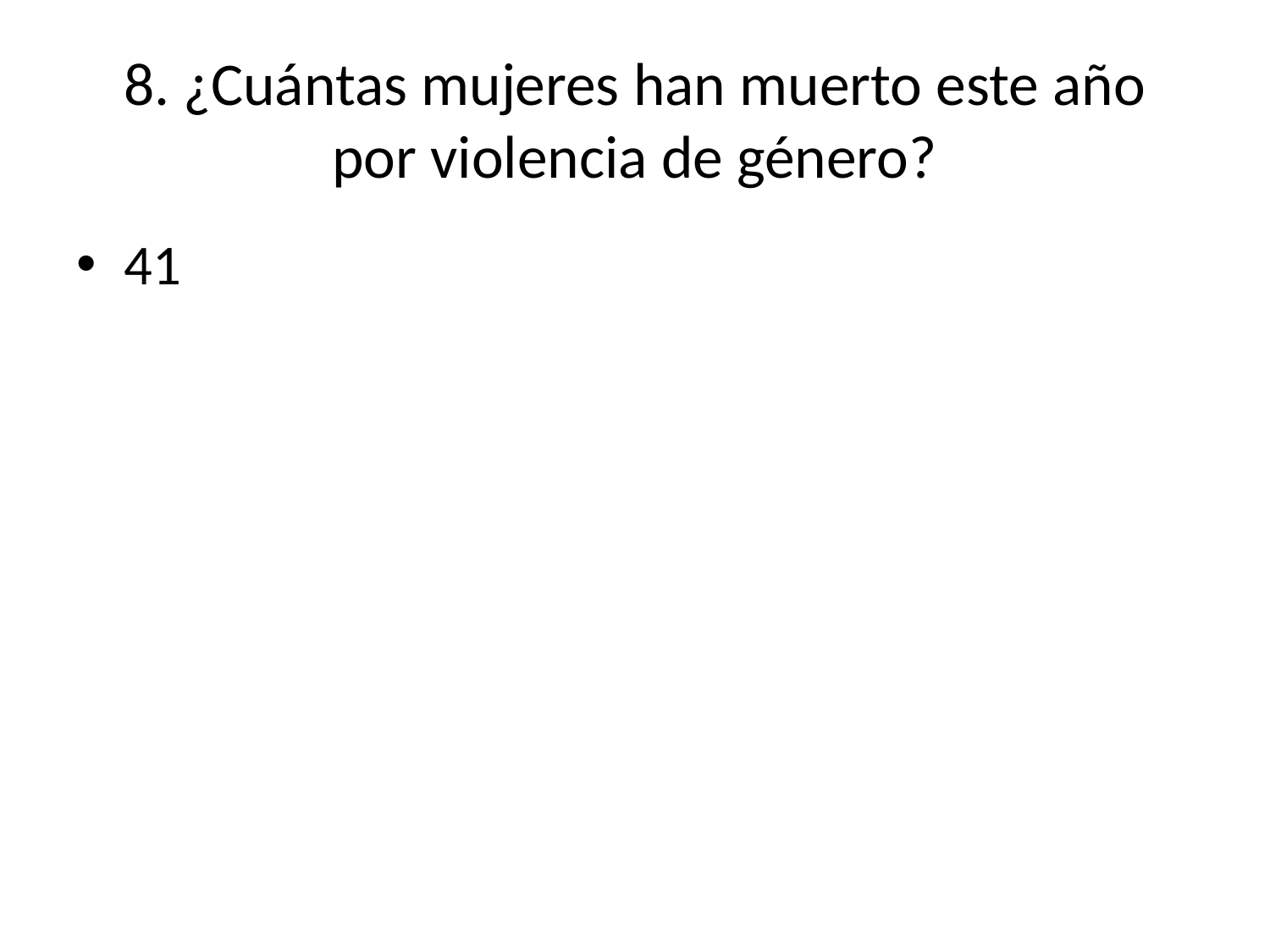

# 8. ¿Cuántas mujeres han muerto este año por violencia de género?
41